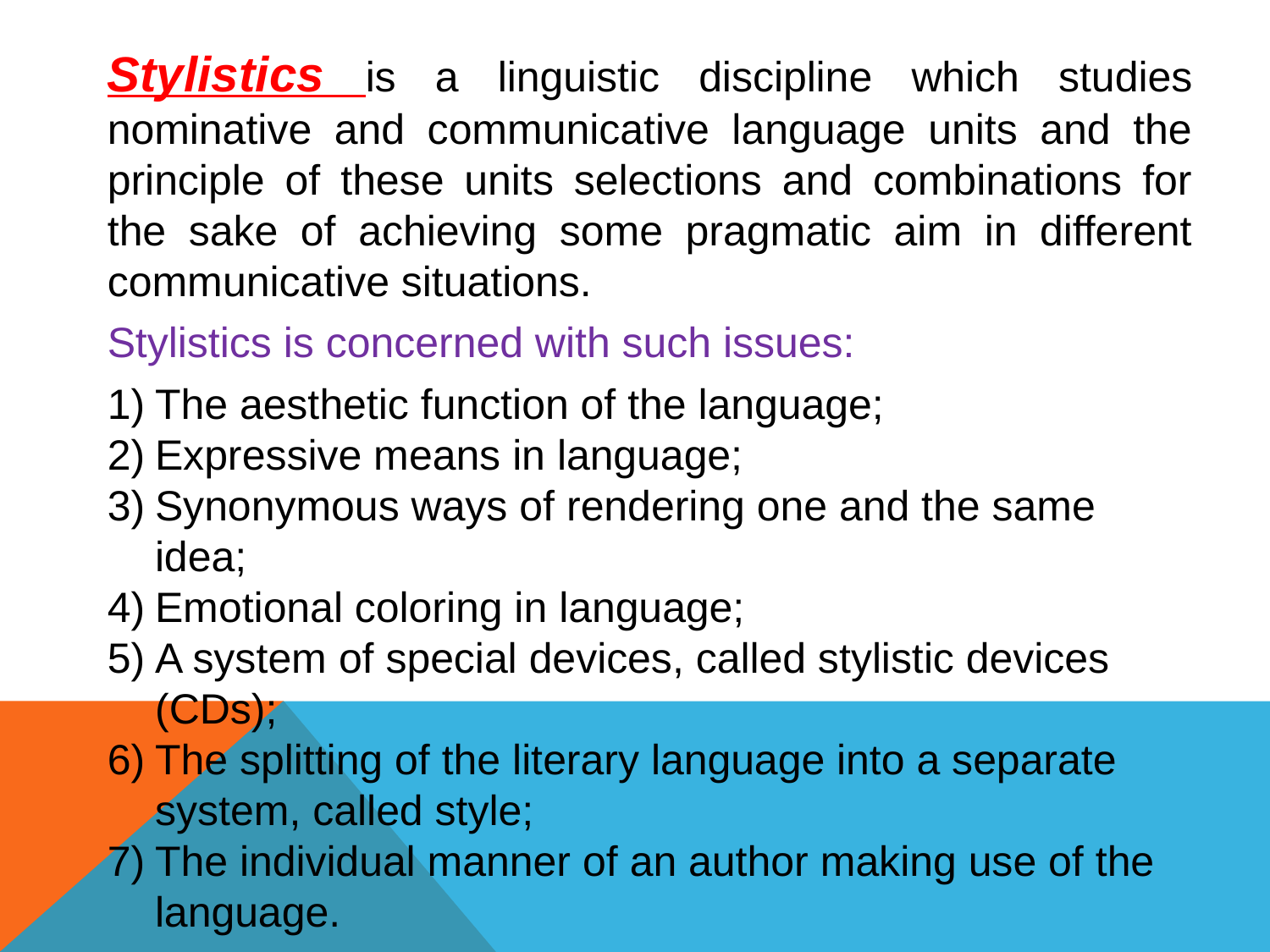

Stylistics is a linguistic discipline which studies nominative and communicative language units and the principle of these units selections and combinations for the sake of achieving some pragmatic aim in different communicative situations.
Stylistics is concerned with such issues:
The aesthetic function of the language;
Expressive means in language;
Synonymous ways of rendering one and the same idea;
Emotional coloring in language;
A system of special devices, called stylistic devices (CDs);
The splitting of the literary language into a separate system, called style;
The individual manner of an author making use of the language.